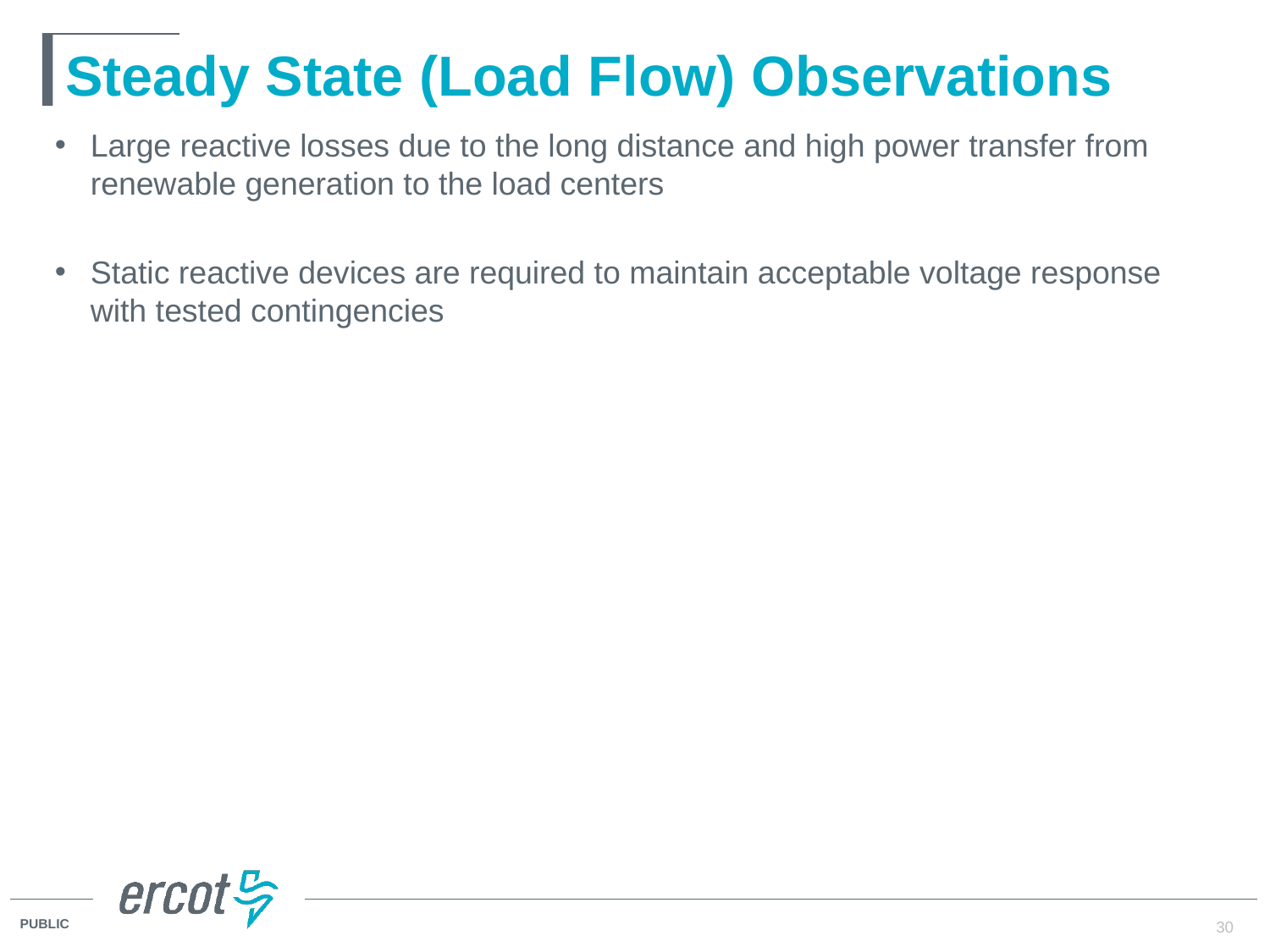

# Steady State (Load Flow) Observations
Large reactive losses due to the long distance and high power transfer from renewable generation to the load centers

Static reactive devices are required to maintain acceptable voltage response with tested contingencies